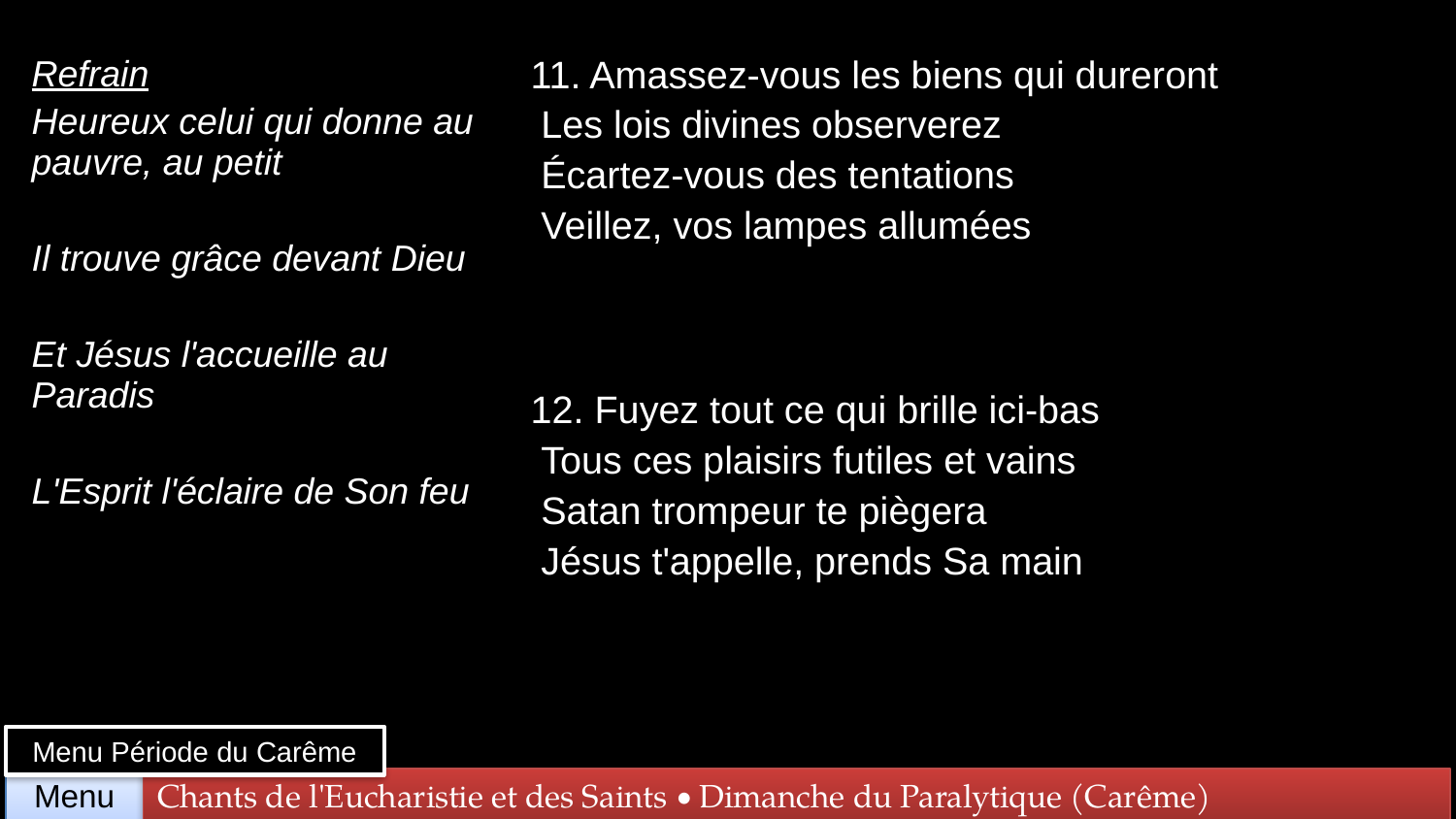

| Refrain Heureux celui qui donne au pauvre, au petit Il trouve grâce devant Dieu Et Jésus l'accueille au Paradis L'Esprit l'éclaire de Son feu | 11. Amassez-vous les biens qui dureront Les lois divines observerez Écartez-vous des tentations Veillez, vos lampes allumées |
| --- | --- |
|  | 12. Fuyez tout ce qui brille ici-bas Tous ces plaisirs futiles et vains Satan trompeur te piègera Jésus t'appelle, prends Sa main |

Menu Période du Carême
Chants de l'Eucharistie et des Saints • Dimanche du Paralytique (Carême)
Menu